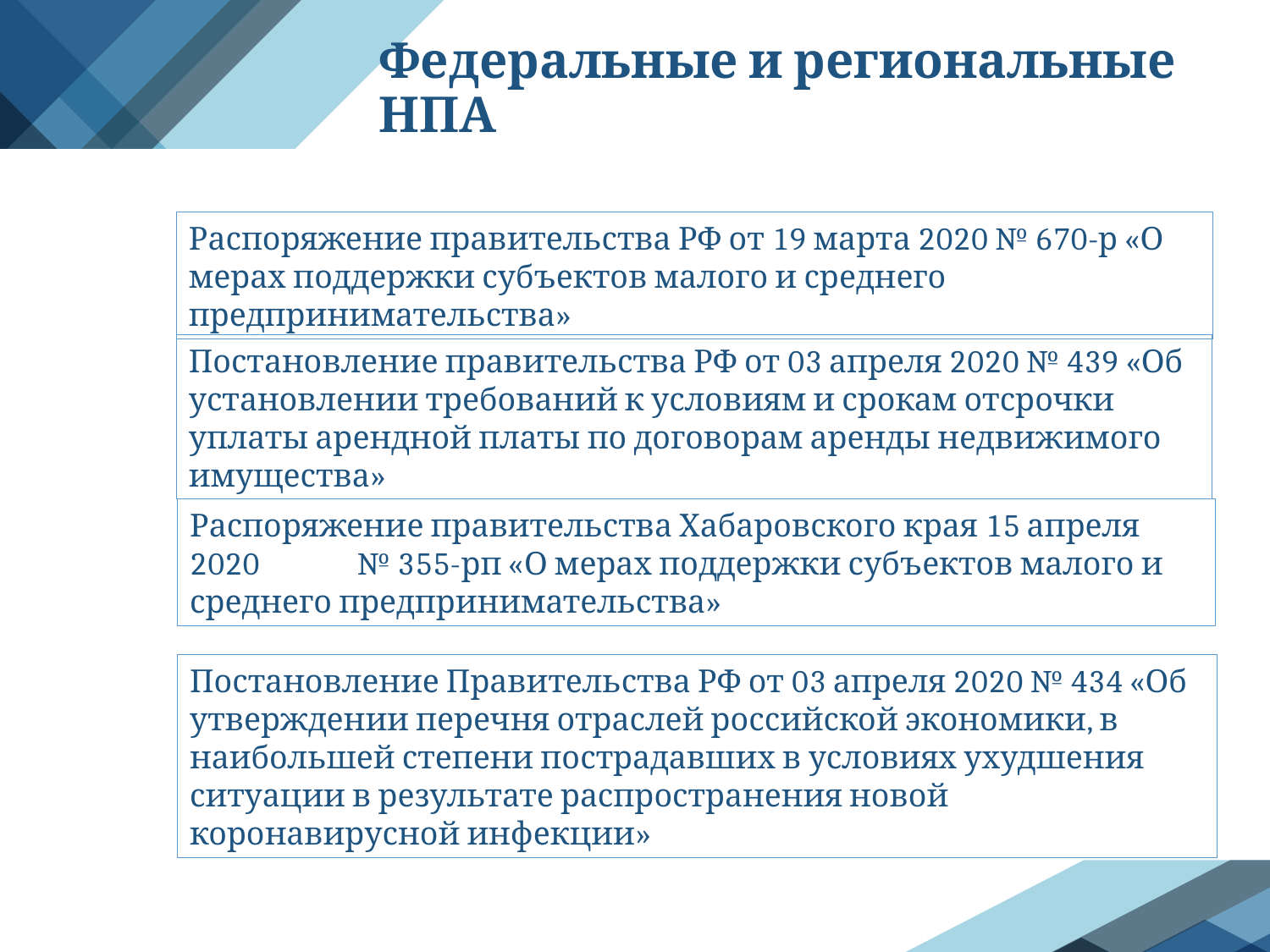

Федеральные и региональные НПА
Распоряжение правительства РФ от 19 марта 2020 № 670-р «О мерах поддержки субъектов малого и среднего предпринимательства»
Постановление правительства РФ от 03 апреля 2020 № 439 «Об установлении требований к условиям и срокам отсрочки уплаты арендной платы по договорам аренды недвижимого имущества»
Распоряжение правительства Хабаровского края 15 апреля 2020              № 355-рп «О мерах поддержки субъектов малого и среднего предпринимательства»
Постановление Правительства РФ от 03 апреля 2020 № 434 «Об утверждении перечня отраслей российской экономики, в наибольшей степени пострадавших в условиях ухудшения ситуации в результате распространения новой коронавирусной инфекции»